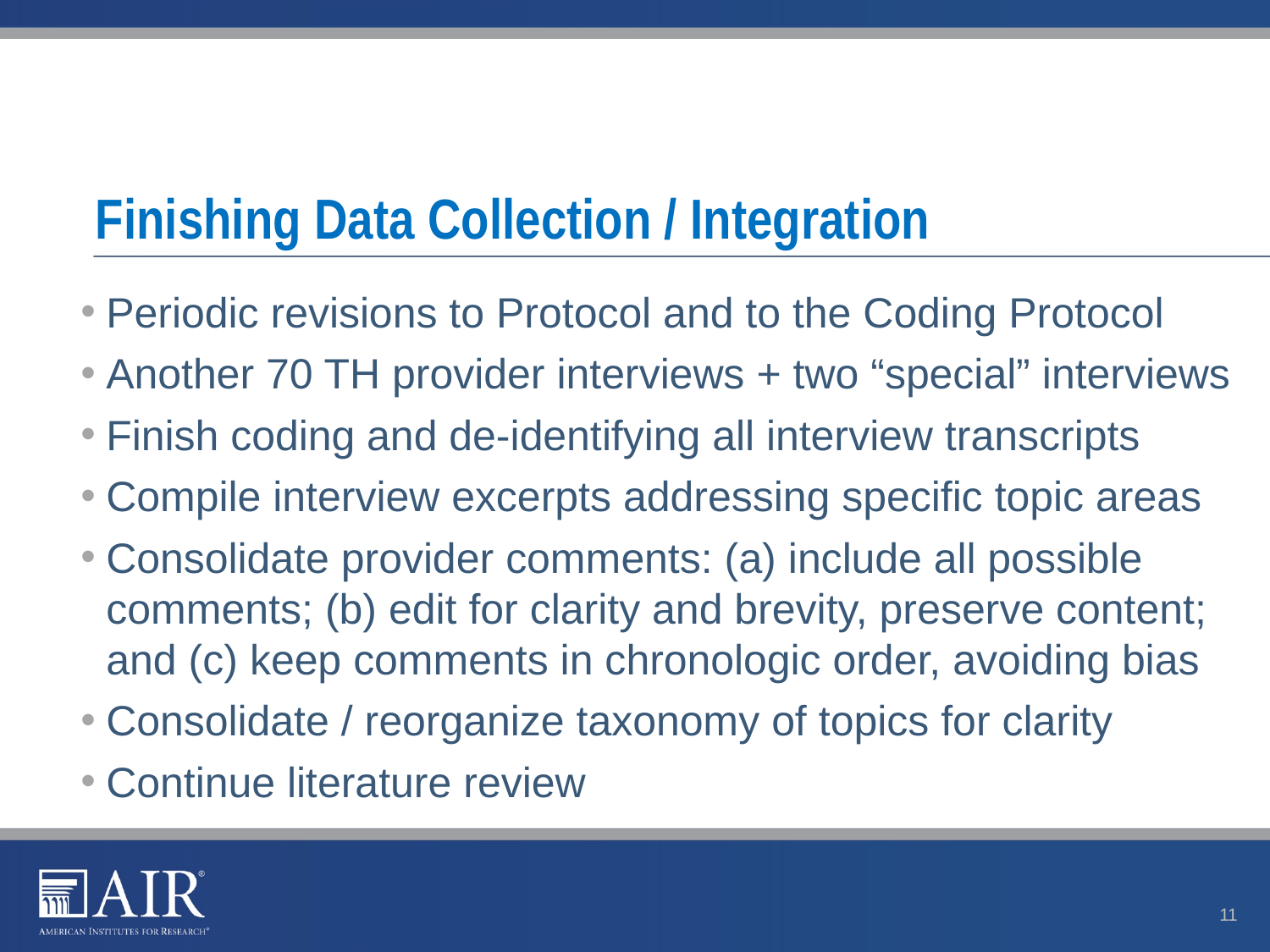

# Finishing Data Collection / Integration
Periodic revisions to Protocol and to the Coding Protocol
Another 70 TH provider interviews + two “special” interviews
Finish coding and de-identifying all interview transcripts
Compile interview excerpts addressing specific topic areas
Consolidate provider comments: (a) include all possible comments; (b) edit for clarity and brevity, preserve content; and (c) keep comments in chronologic order, avoiding bias
Consolidate / reorganize taxonomy of topics for clarity
Continue literature review
11